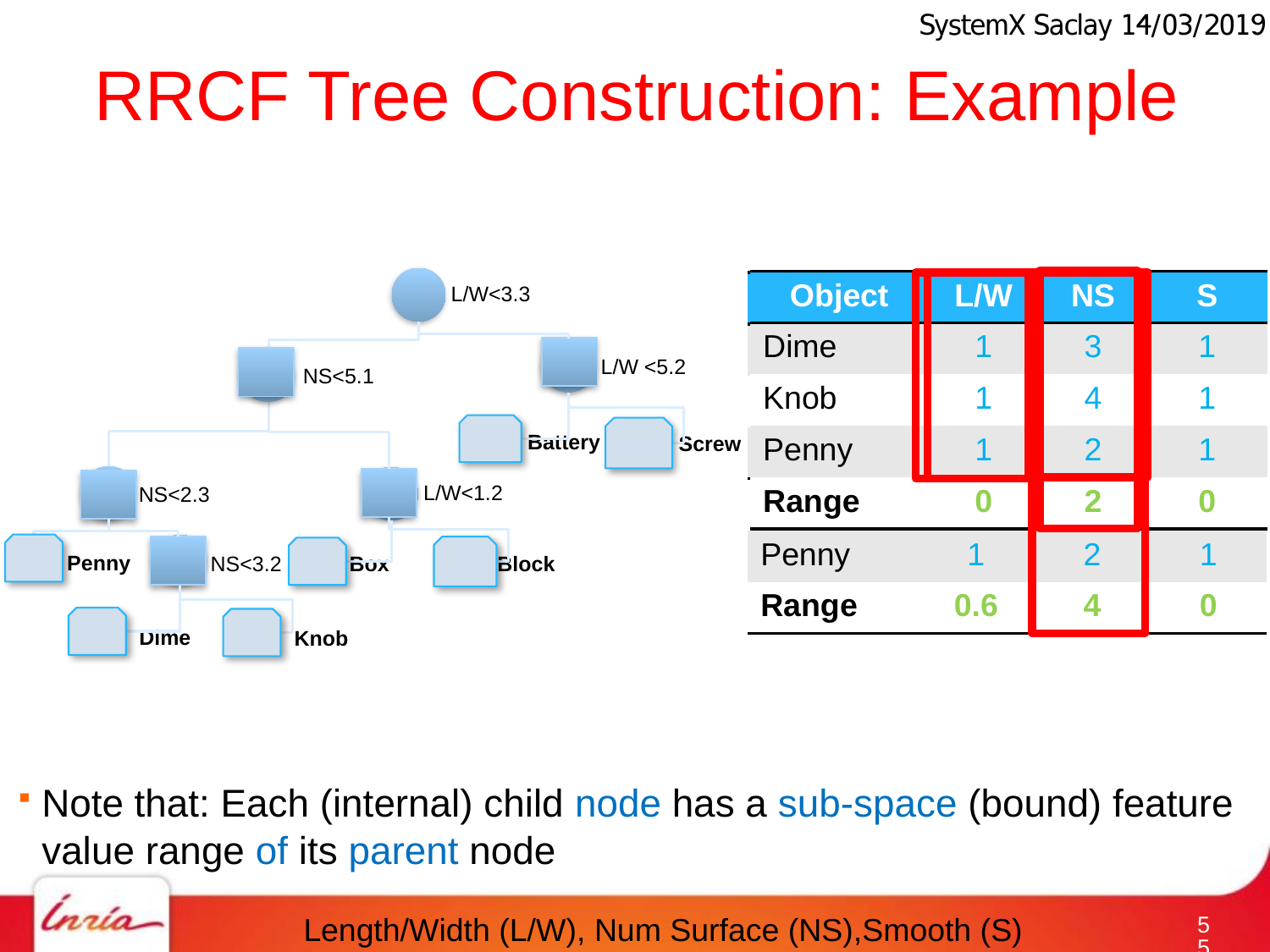

# RRCF Tree Construction: Example
L/W<3.3

| Object | L/W | NS | S |
| --- | --- | --- | --- |
| Dime | 1 | 3 | 1 |
| Knob | 1 | 4 | 1 |
| Penny | 1 | 2 | 1 |
| Range | 0 | 2 | 0 |
| Object | L/W | NS | S |
| --- | --- | --- | --- |
| Dime | 1 | 3 | 1 |
| Knob | 1 | 4 | 1 |
| Range | 0 | 1 | 0 |

| Object | L/W | NS | S |
| --- | --- | --- | --- |
| Box | 1 | 6 | 1 |
| Block | 1.6 | 6 | 1 |
| Range | 0.6 | 0 | 0 |
| Object | L/W | NS | S |
| --- | --- | --- | --- |
| Screw | 8 | 3 | 0 |
| Battery | 5 | 3 | 1 |
| Range | 3 | 0 | 1 |

| Object | L/W | NS | S |
| --- | --- | --- | --- |
| Dime | 1 | 3 | 1 |
| Knob | 1 | 4 | 1 |
| Box | 1 | 6 | 1 |
| Block | 1.6 | 6 | 1 |
| Penny | 1 | 2 | 1 |
| Range | 0.6 | 4 | 0 |

L/W <5.2

NS<5.1

Battery

Screw

NS<2.3
L/W<1.2

Penny

Box
Block
NS<3.2

Dime
Knob
Note that: Each (internal) child node has a sub-space (bound) feature value range of its parent node
Length/Width (L/W), Num Surface (NS),Smooth (S)
55